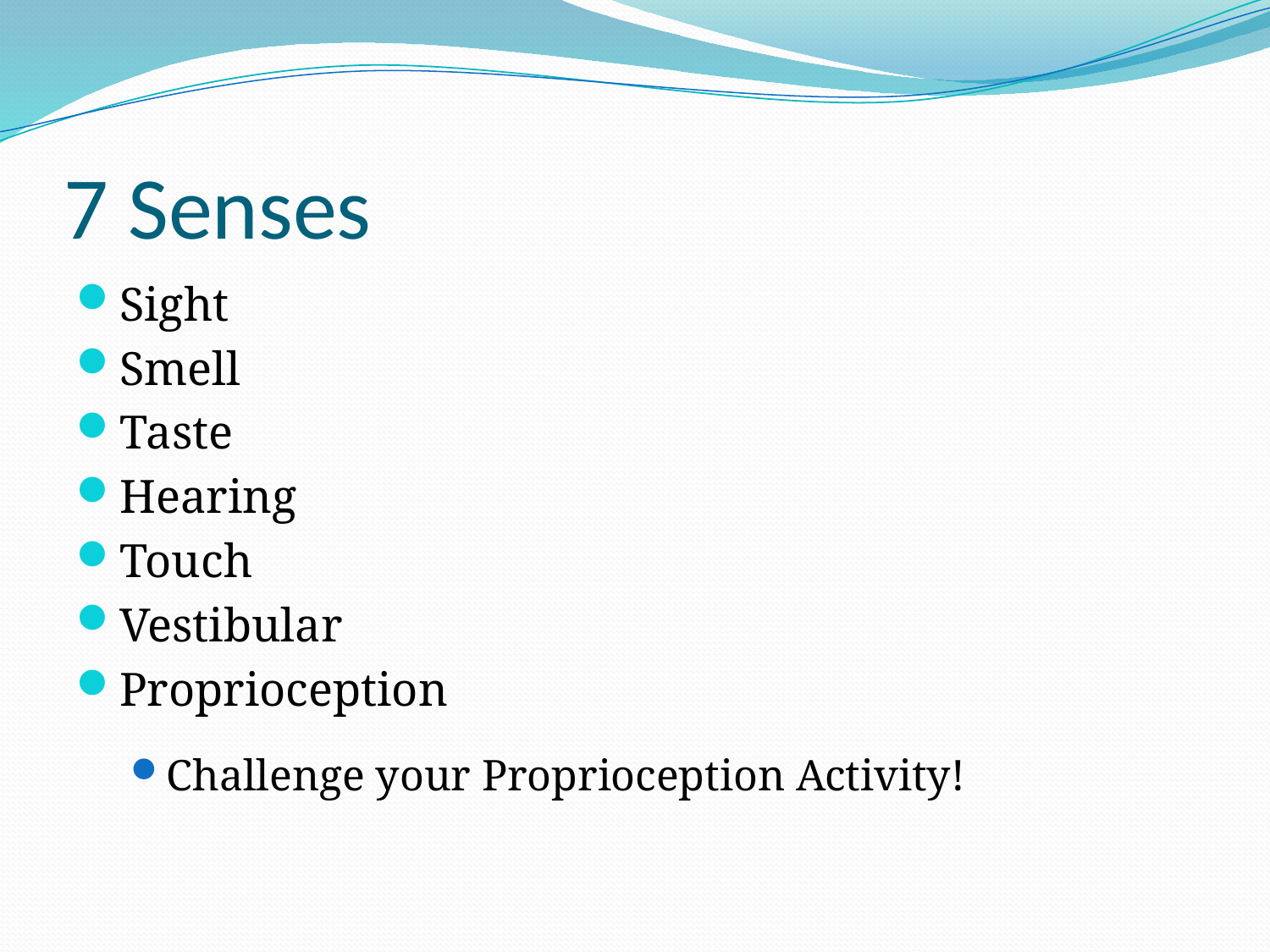

# 7 Senses
Sight
Smell
Taste
Hearing
Touch
Vestibular
Proprioception

Challenge your Proprioception Activity!